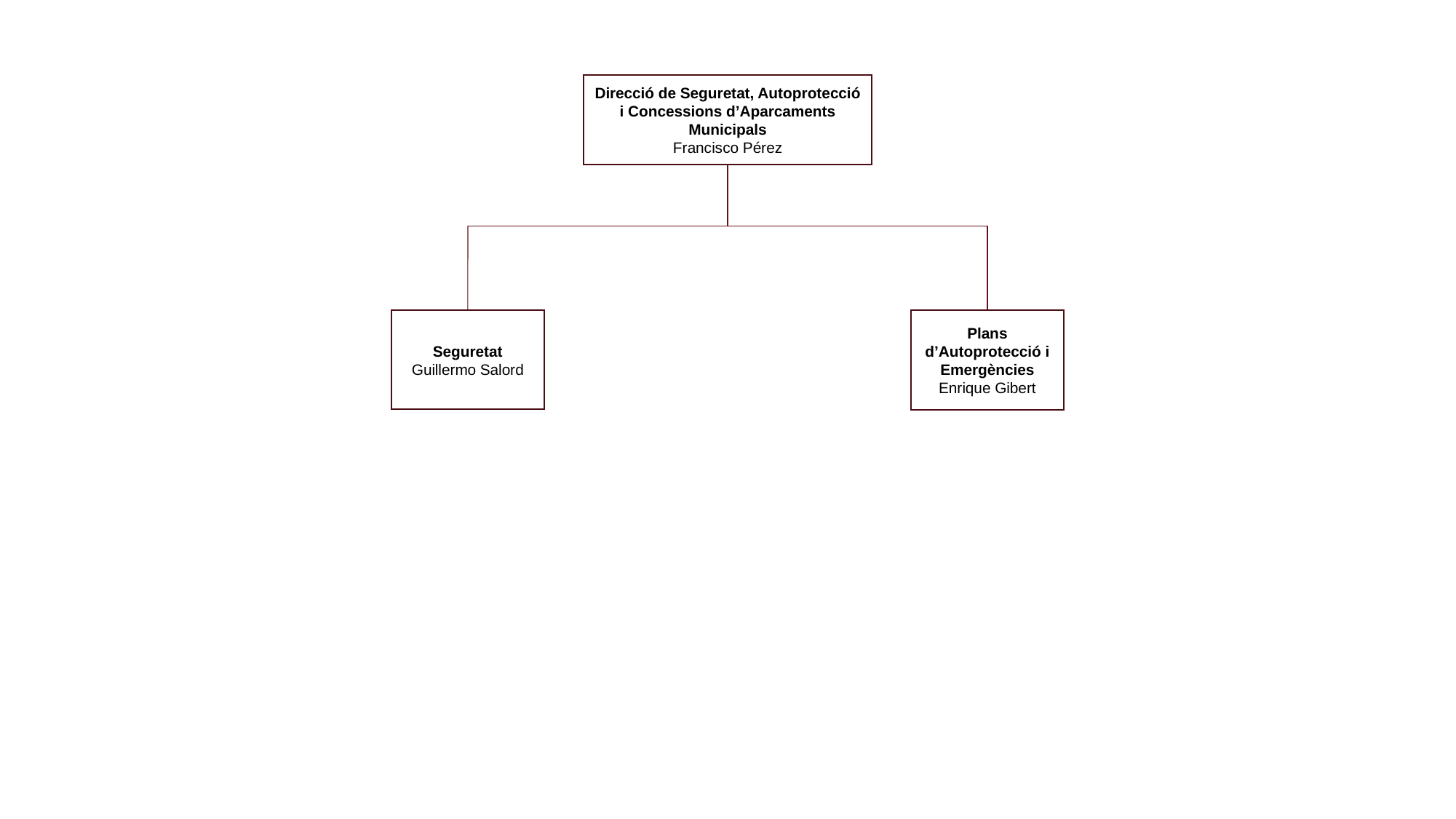

Direcció de Seguretat, Autoprotecció i Concessions d’Aparcaments Municipals
Francisco Pérez
Seguretat
Guillermo Salord
Plans d’Autoprotecció i Emergències
Enrique Gibert